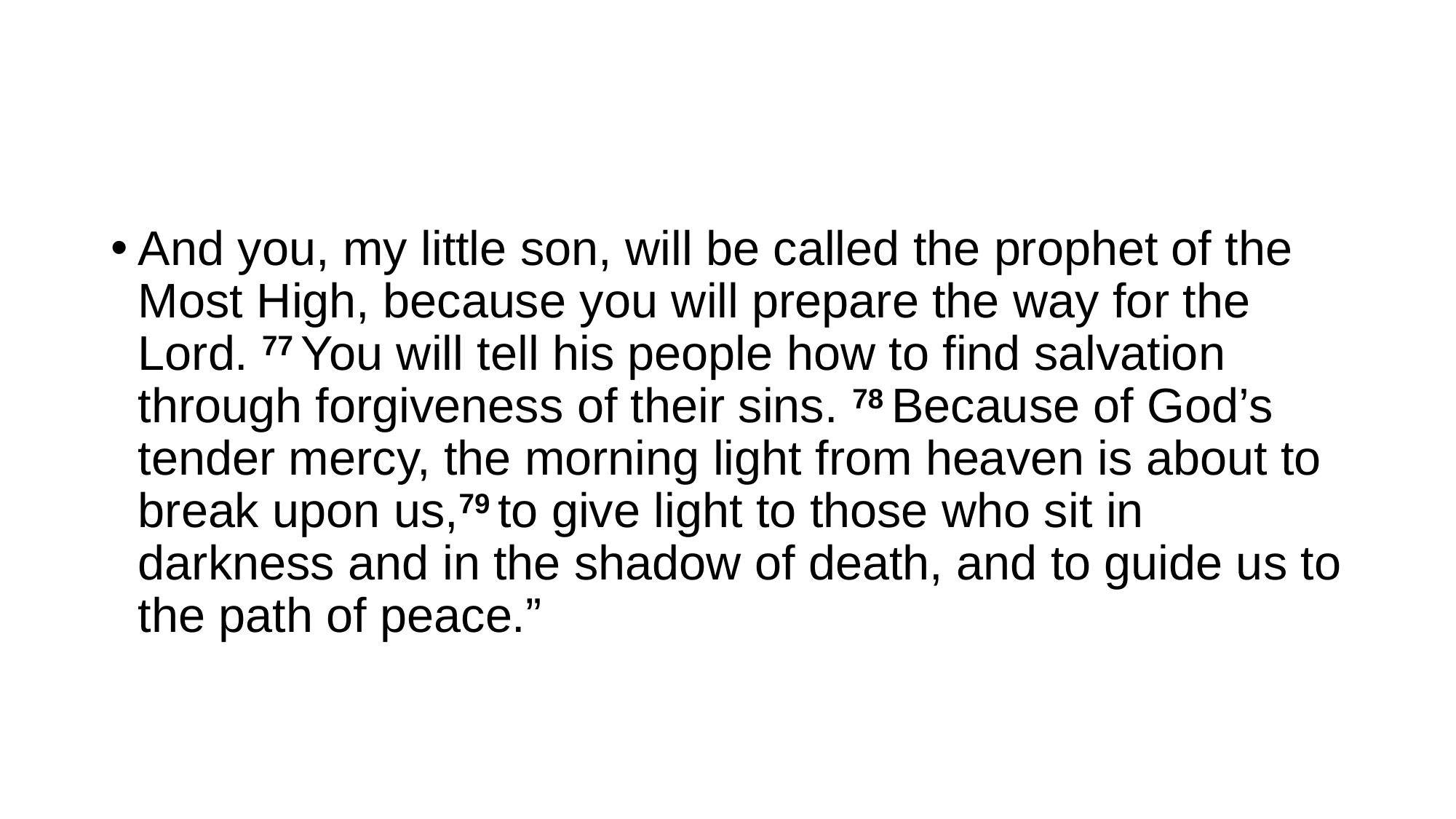

#
And you, my little son, will be called the prophet of the Most High, because you will prepare the way for the Lord. 77 You will tell his people how to find salvation  through forgiveness of their sins. 78 Because of God’s tender mercy, the morning light from heaven is about to break upon us,79 to give light to those who sit in darkness and in the shadow of death, and to guide us to the path of peace.”